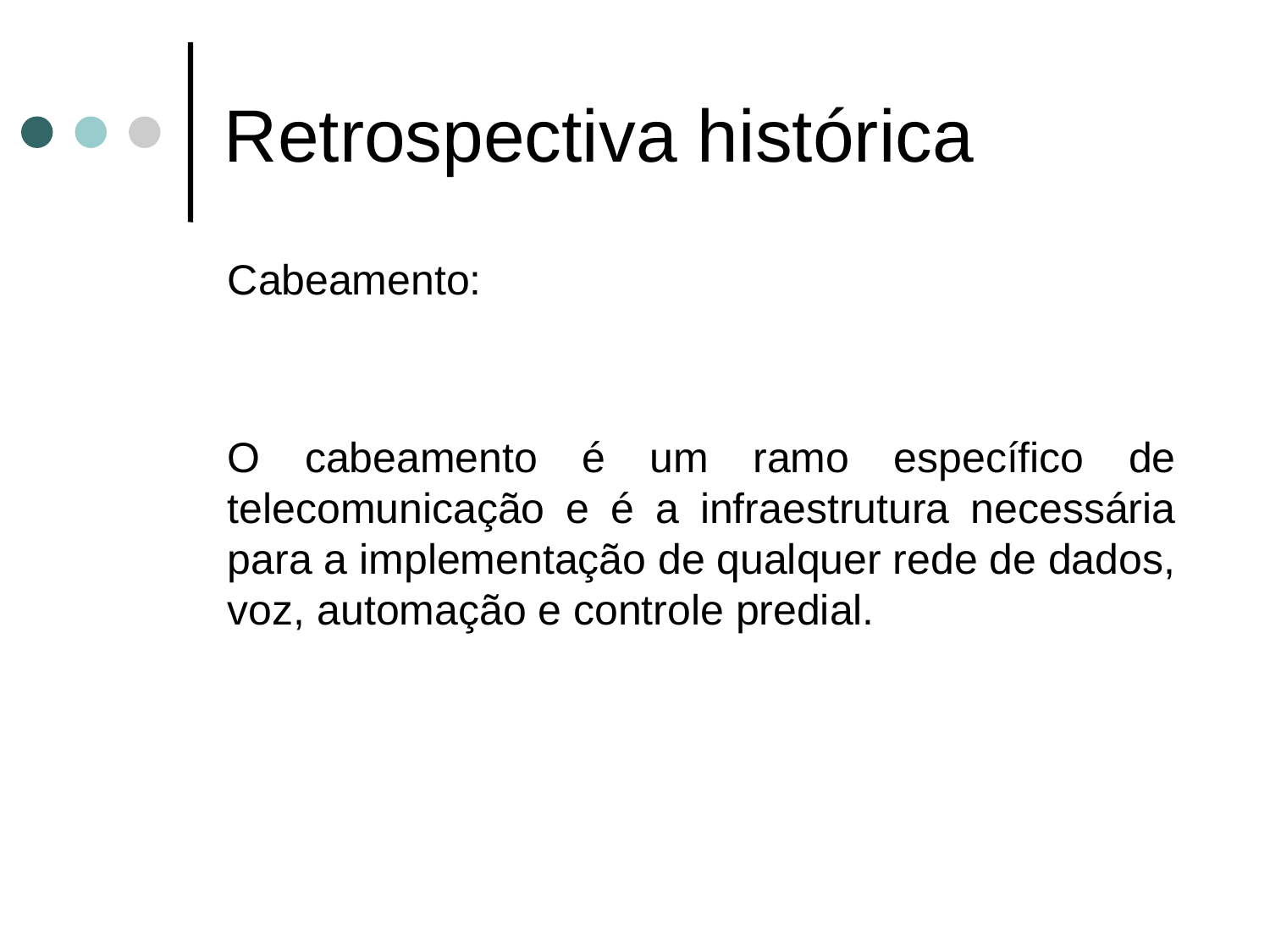

# Retrospectiva histórica
Cabeamento:

O cabeamento é um ramo específico de telecomunicação e é a infraestrutura necessária para a implementação de qualquer rede de dados, voz, automação e controle predial.